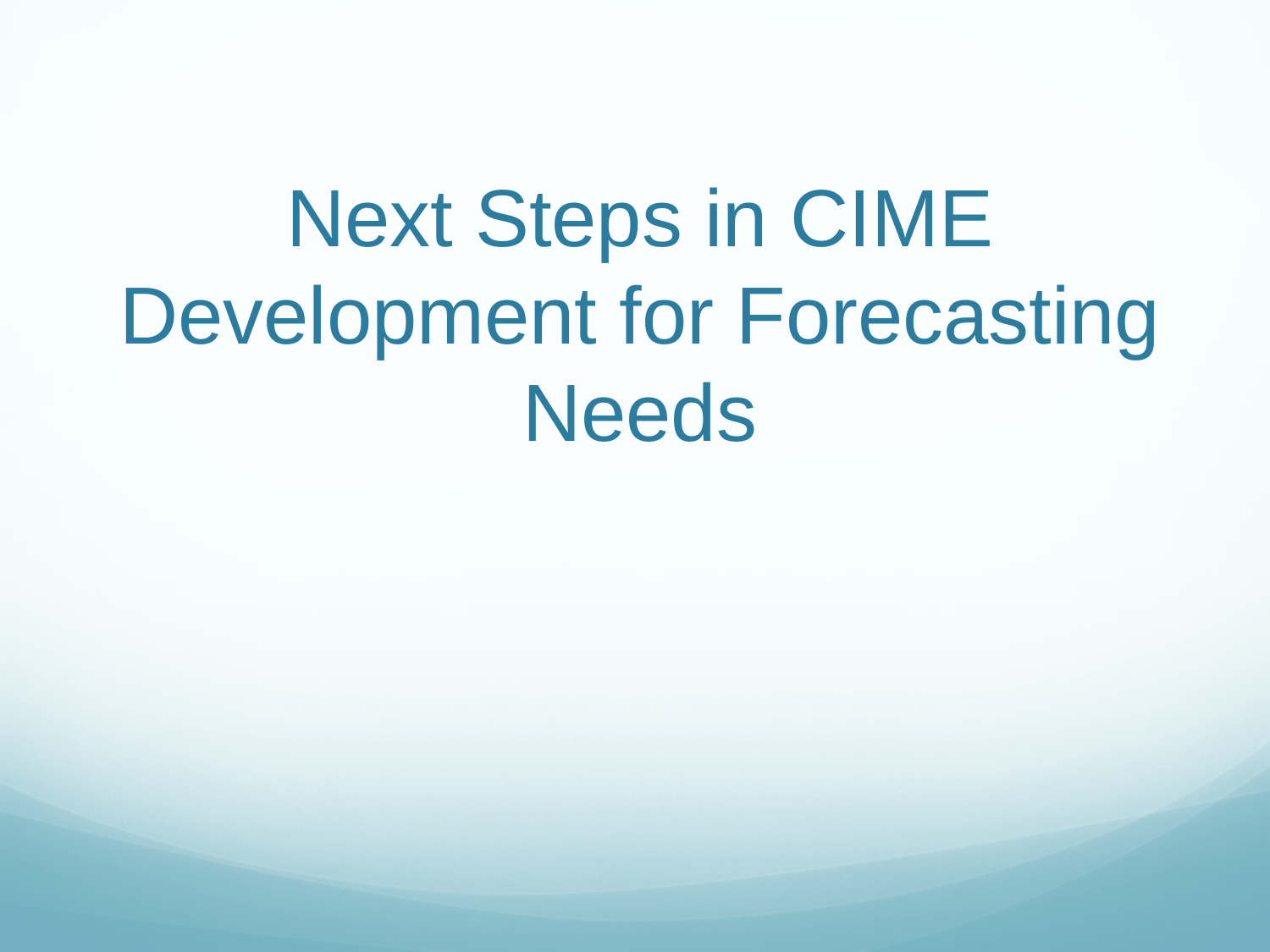

# Next Steps in CIME Development for Forecasting Needs